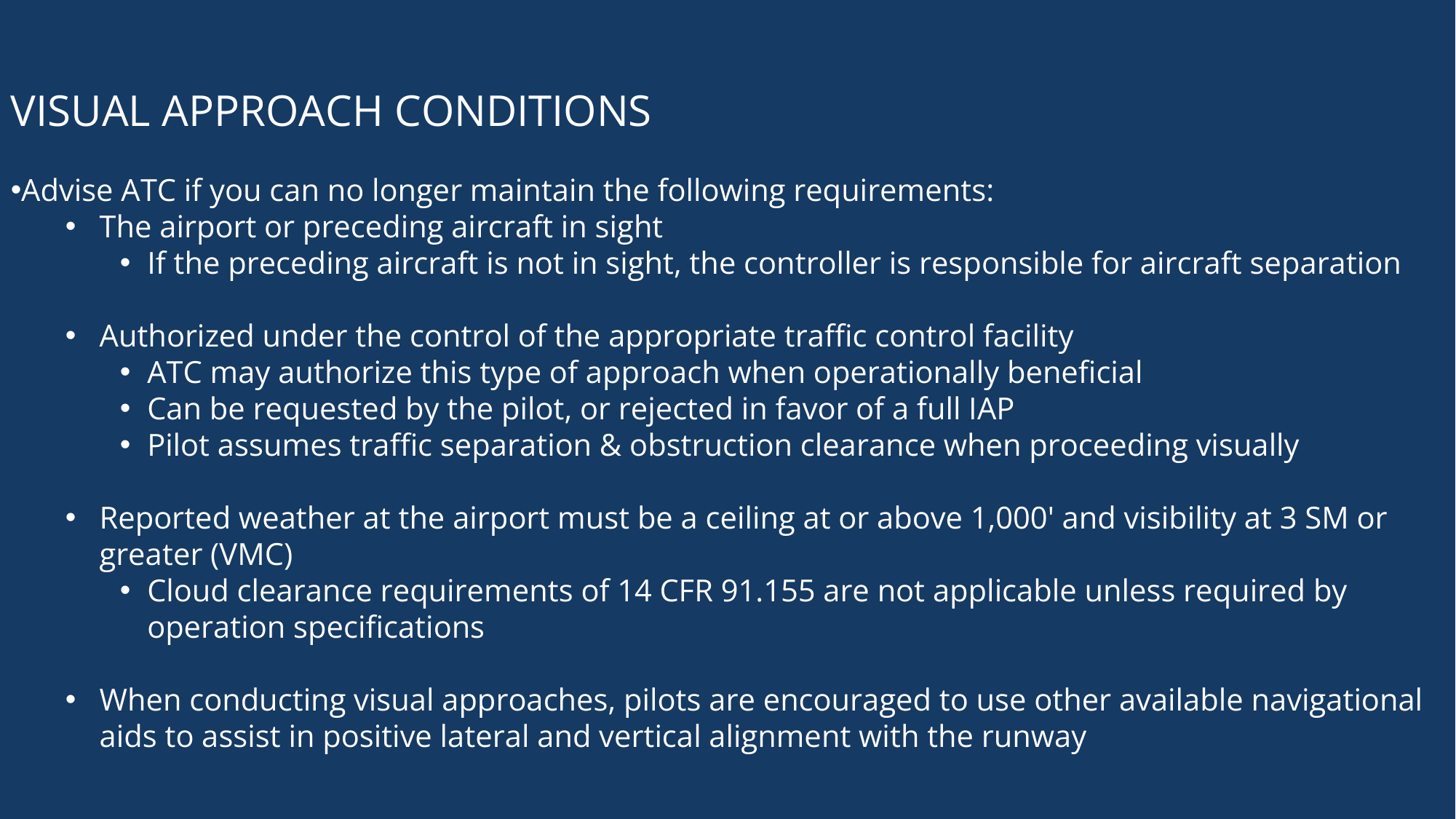

VISUAL APPROACH CONDITIONS

Advise ATC if you can no longer maintain the following requirements:
The airport or preceding aircraft in sight
If the preceding aircraft is not in sight, the controller is responsible for aircraft separation

Authorized under the control of the appropriate traffic control facility
ATC may authorize this type of approach when operationally beneficial
Can be requested by the pilot, or rejected in favor of a full IAP
Pilot assumes traffic separation & obstruction clearance when proceeding visually

Reported weather at the airport must be a ceiling at or above 1,000' and visibility at 3 SM or greater (VMC)
Cloud clearance requirements of 14 CFR 91.155 are not applicable unless required by operation specifications

When conducting visual approaches, pilots are encouraged to use other available navigational aids to assist in positive lateral and vertical alignment with the runway